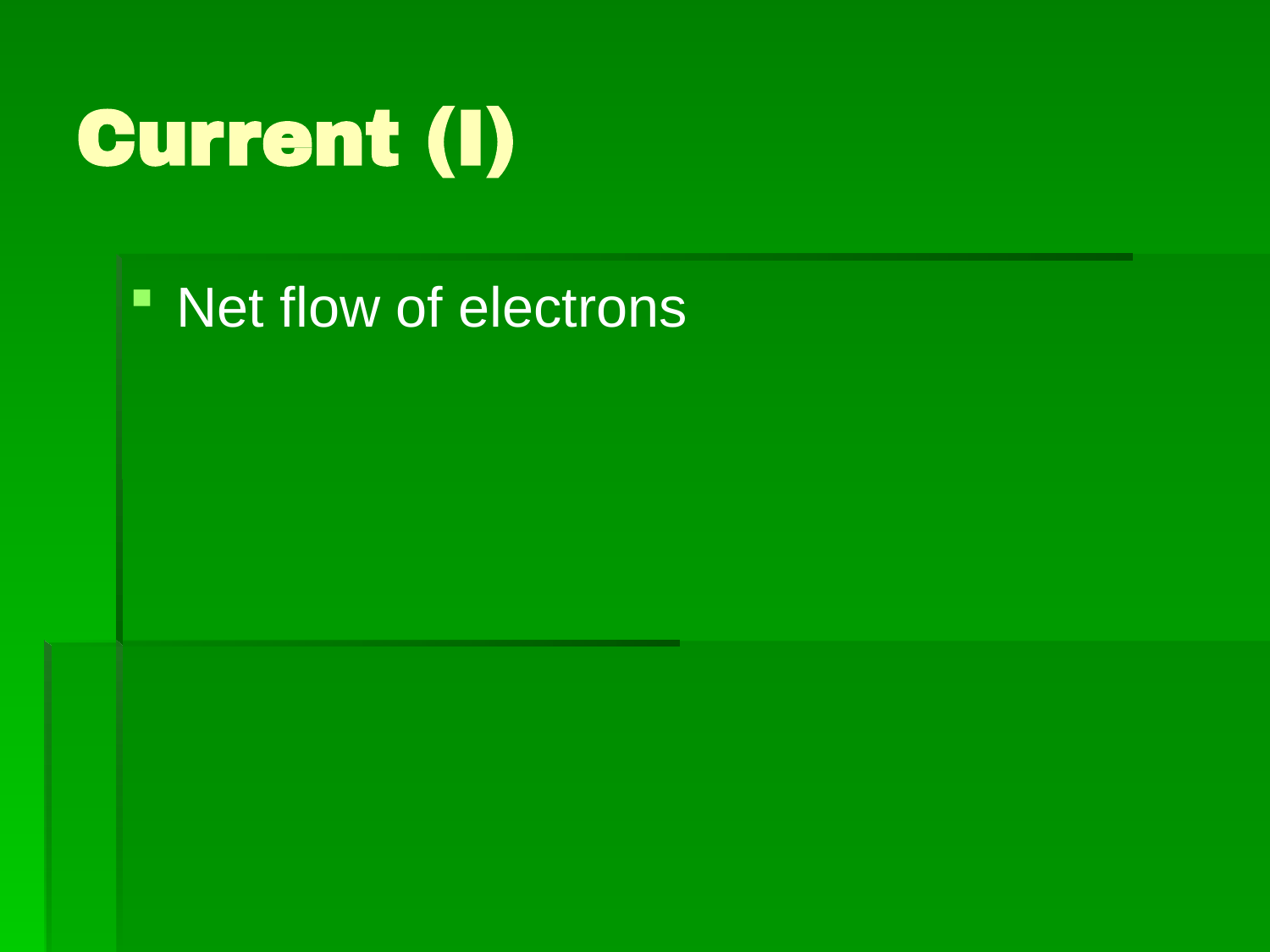

# Current (I)
Net flow of electrons